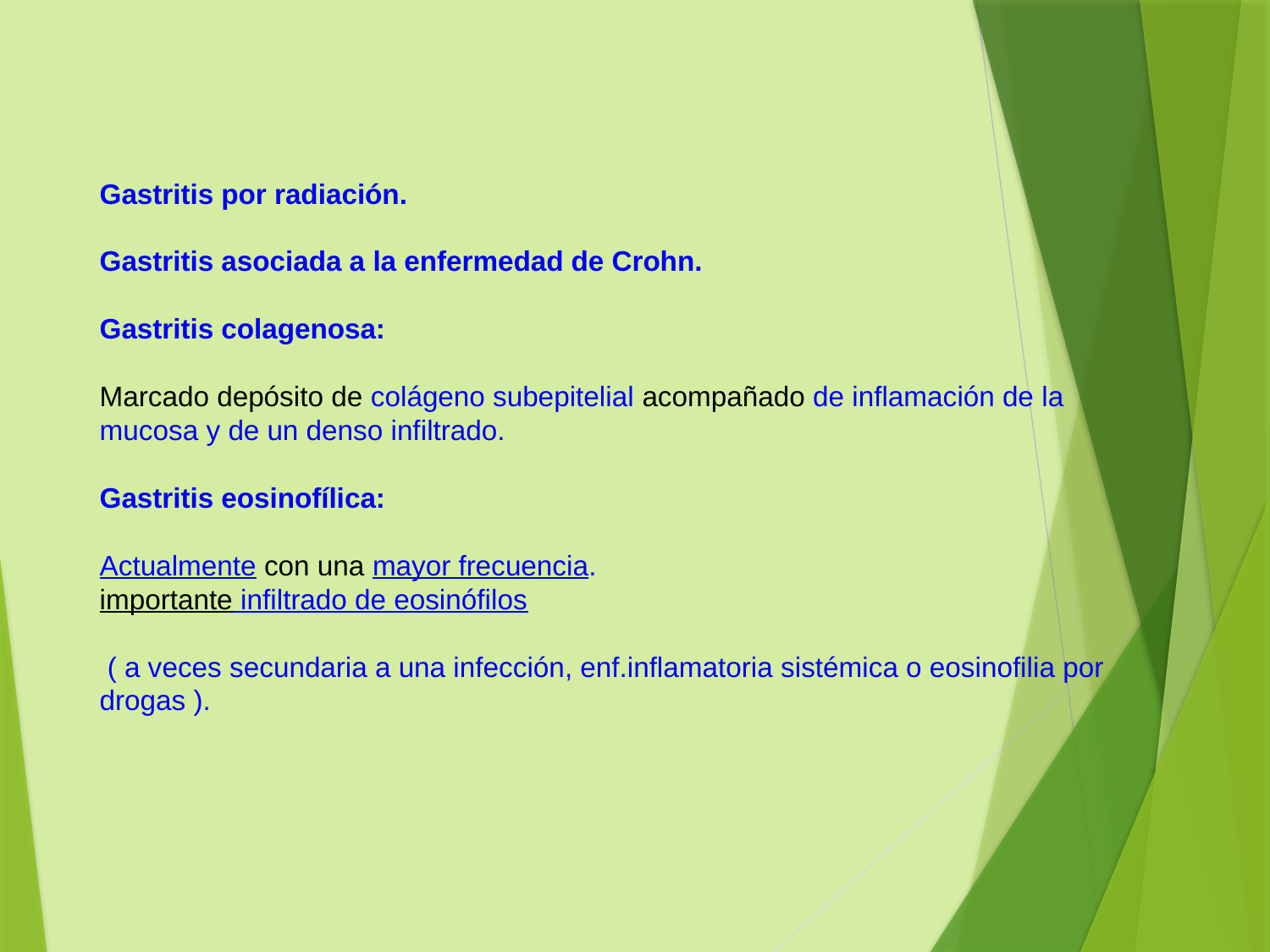

Gastritis por radiación.

Gastritis asociada a la enfermedad de Crohn.

Gastritis colagenosa:

Marcado depósito de colágeno subepitelial acompañado de inflamación de la
mucosa y de un denso infiltrado.

Gastritis eosinofílica:

Actualmente con una mayor frecuencia.
importante infiltrado de eosinófilos

 ( a veces secundaria a una infección, enf.inflamatoria sistémica o eosinofilia por drogas ).